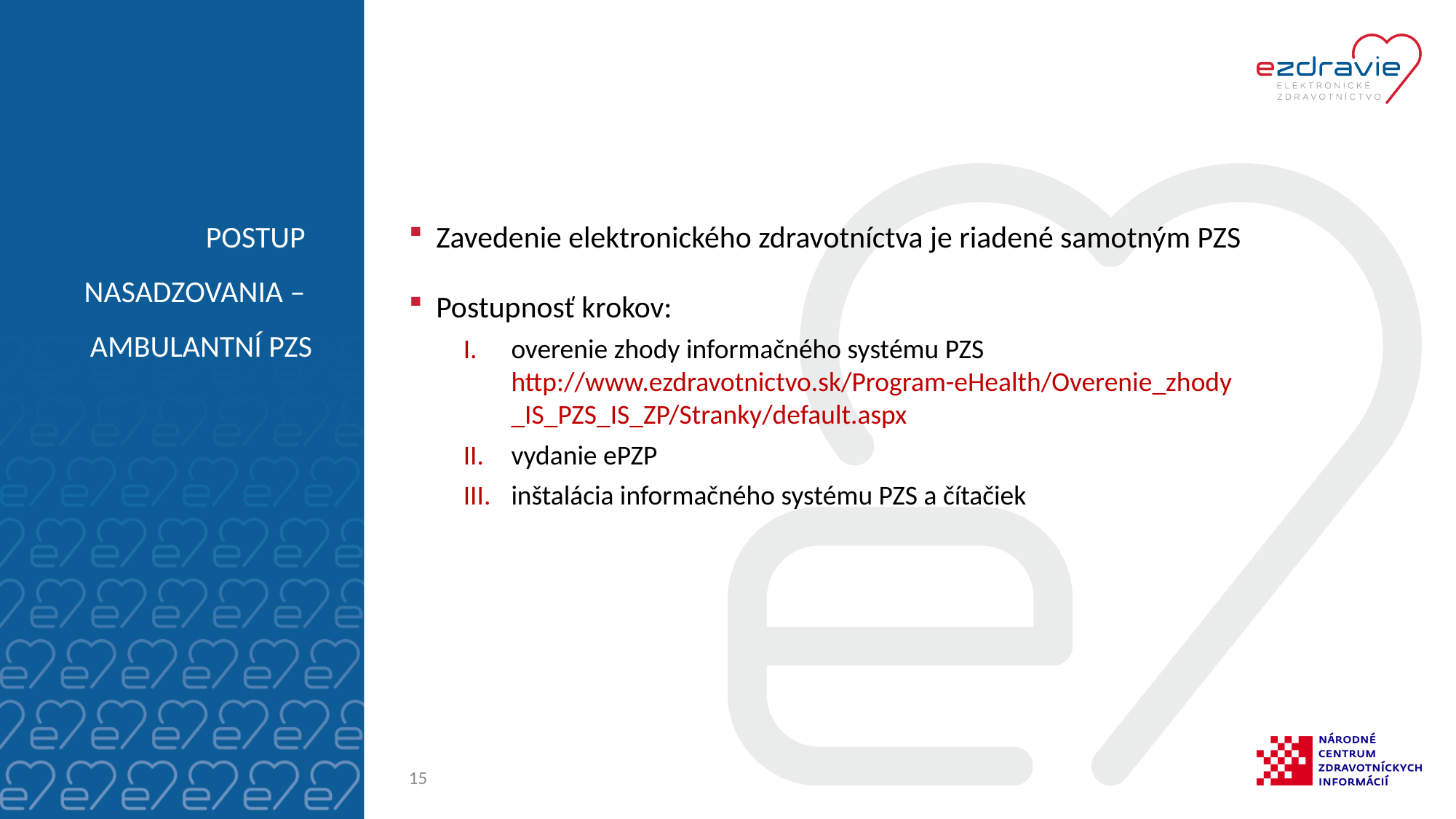

# POSTUP NASADZOVANIA – AMBULANTNÍ PZS
Zavedenie elektronického zdravotníctva je riadené samotným PZS
Postupnosť krokov:
overenie zhody informačného systému PZS http://www.ezdravotnictvo.sk/Program-eHealth/Overenie_zhody_IS_PZS_IS_ZP/Stranky/default.aspx
vydanie ePZP
inštalácia informačného systému PZS a čítačiek
15